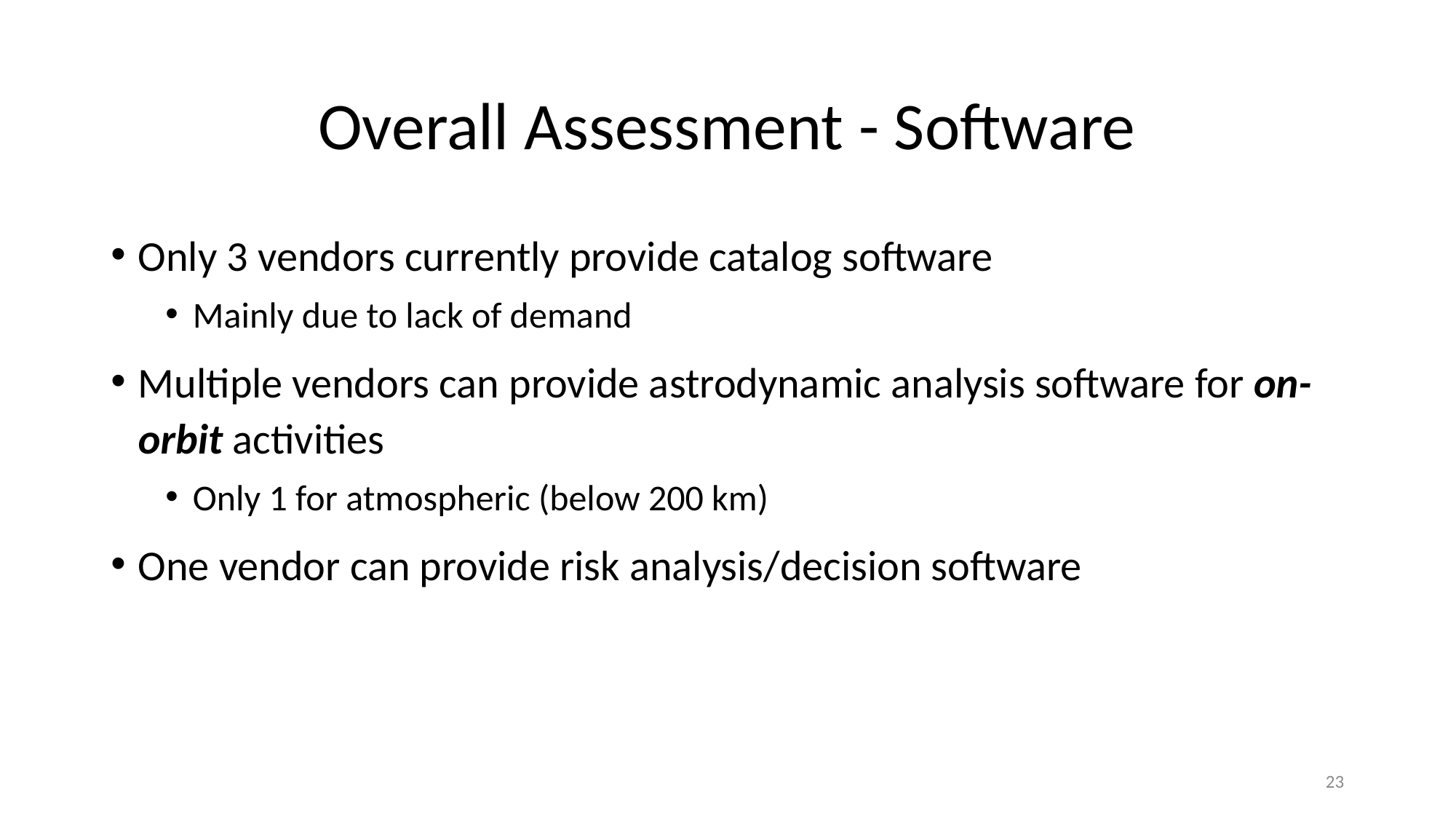

# Overall Assessment - Software
Only 3 vendors currently provide catalog software
Mainly due to lack of demand
Multiple vendors can provide astrodynamic analysis software for on-orbit activities
Only 1 for atmospheric (below 200 km)
One vendor can provide risk analysis/decision software
23